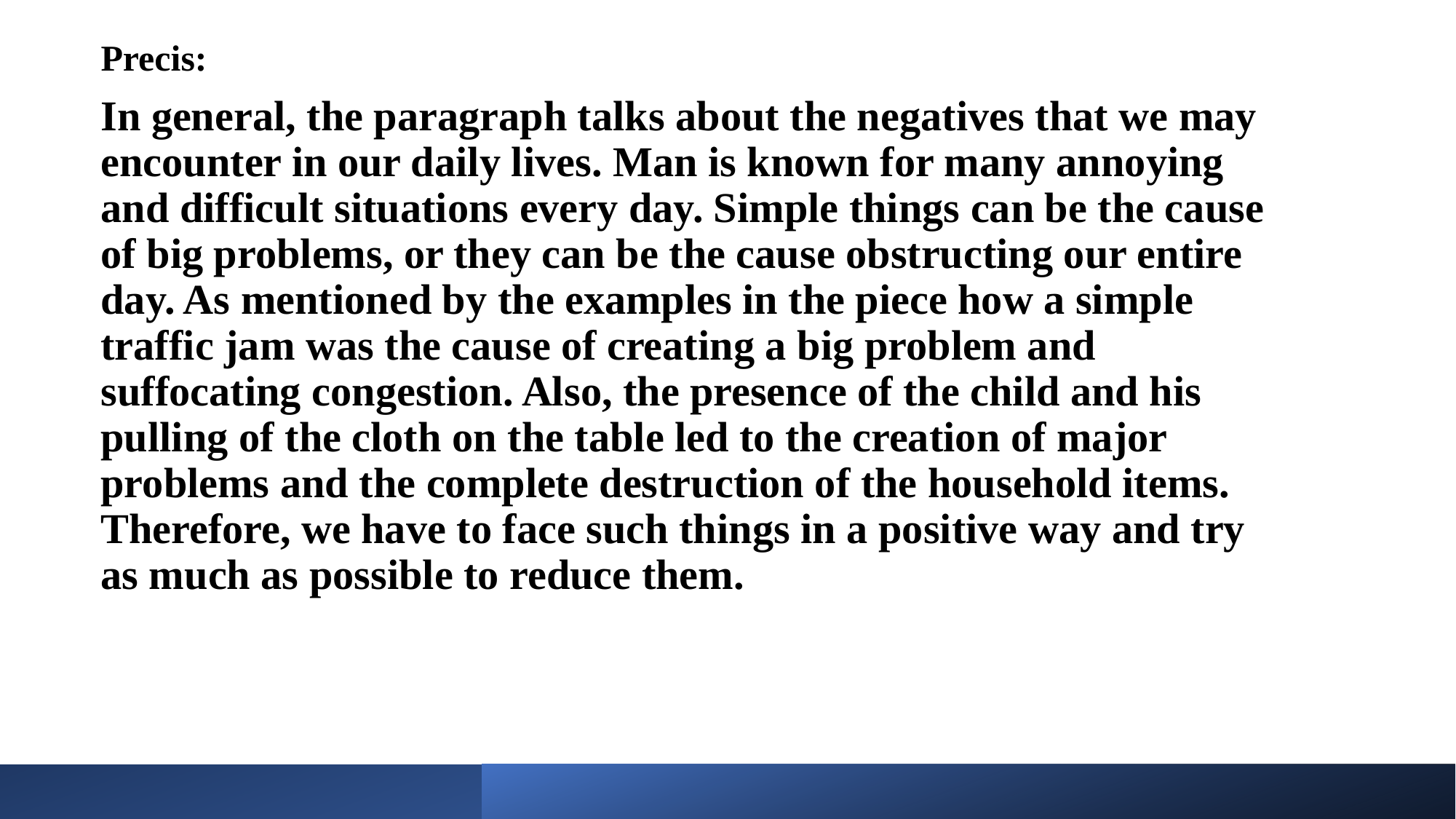

Precis:
In general, the paragraph talks about the negatives that we may encounter in our daily lives. Man is known for many annoying and difficult situations every day. Simple things can be the cause of big problems, or they can be the cause obstructing our entire day. As mentioned by the examples in the piece how a simple traffic jam was the cause of creating a big problem and suffocating congestion. Also, the presence of the child and his pulling of the cloth on the table led to the creation of major problems and the complete destruction of the household items. Therefore, we have to face such things in a positive way and try as much as possible to reduce them.